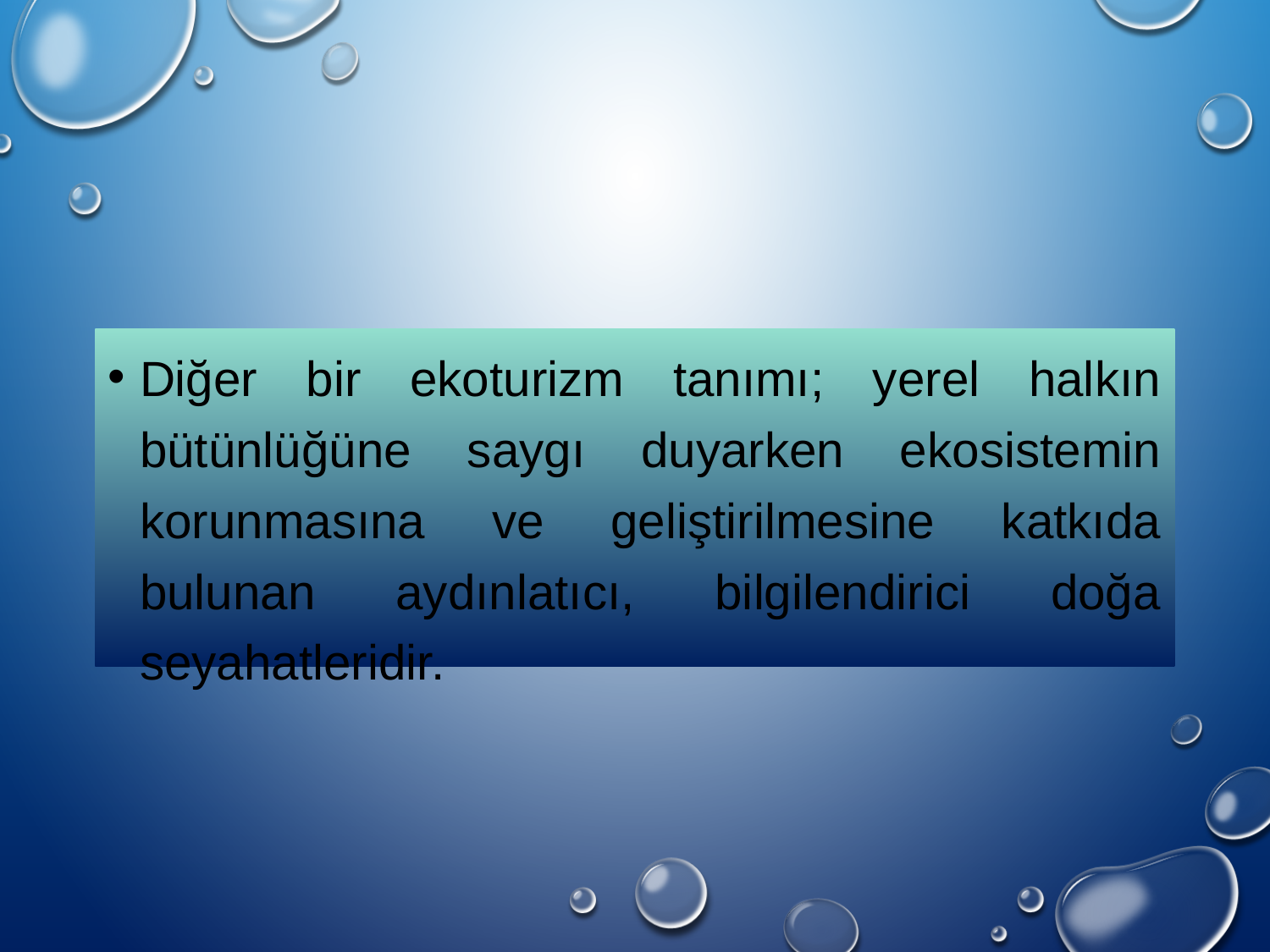

Diğer bir ekoturizm tanımı; yerel halkın bütünlüğüne saygı duyarken ekosistemin korunmasına ve geliştirilmesine katkıda bulunan aydınlatıcı, bilgilendirici doğa seyahatleridir.